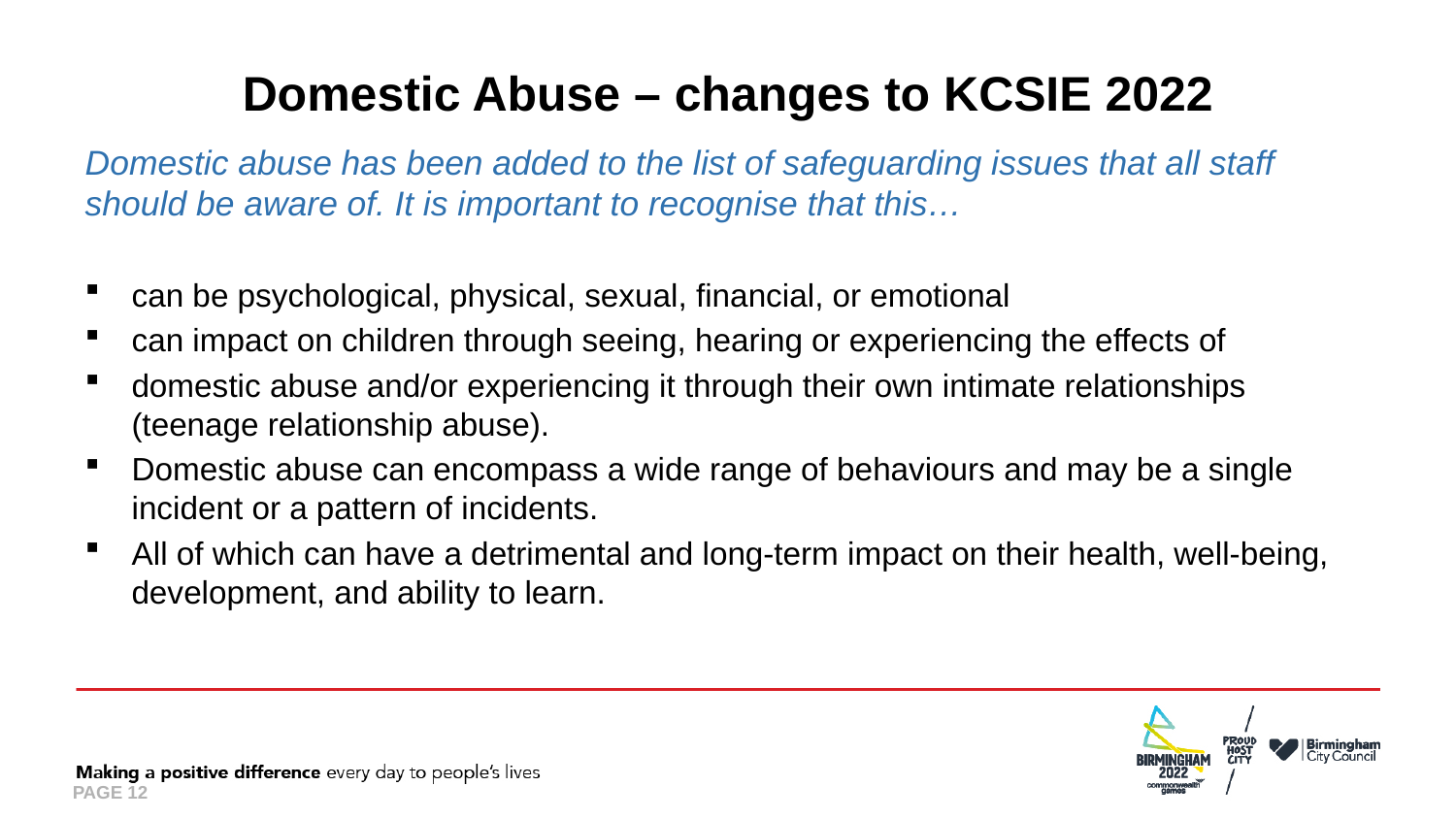

# Domestic Abuse – changes to KCSIE 2022
Domestic abuse has been added to the list of safeguarding issues that all staff should be aware of. It is important to recognise that this…

can be psychological, physical, sexual, financial, or emotional
can impact on children through seeing, hearing or experiencing the effects of
domestic abuse and/or experiencing it through their own intimate relationships (teenage relationship abuse).
Domestic abuse can encompass a wide range of behaviours and may be a single incident or a pattern of incidents.
All of which can have a detrimental and long-term impact on their health, well-being, development, and ability to learn.

PAGE 12